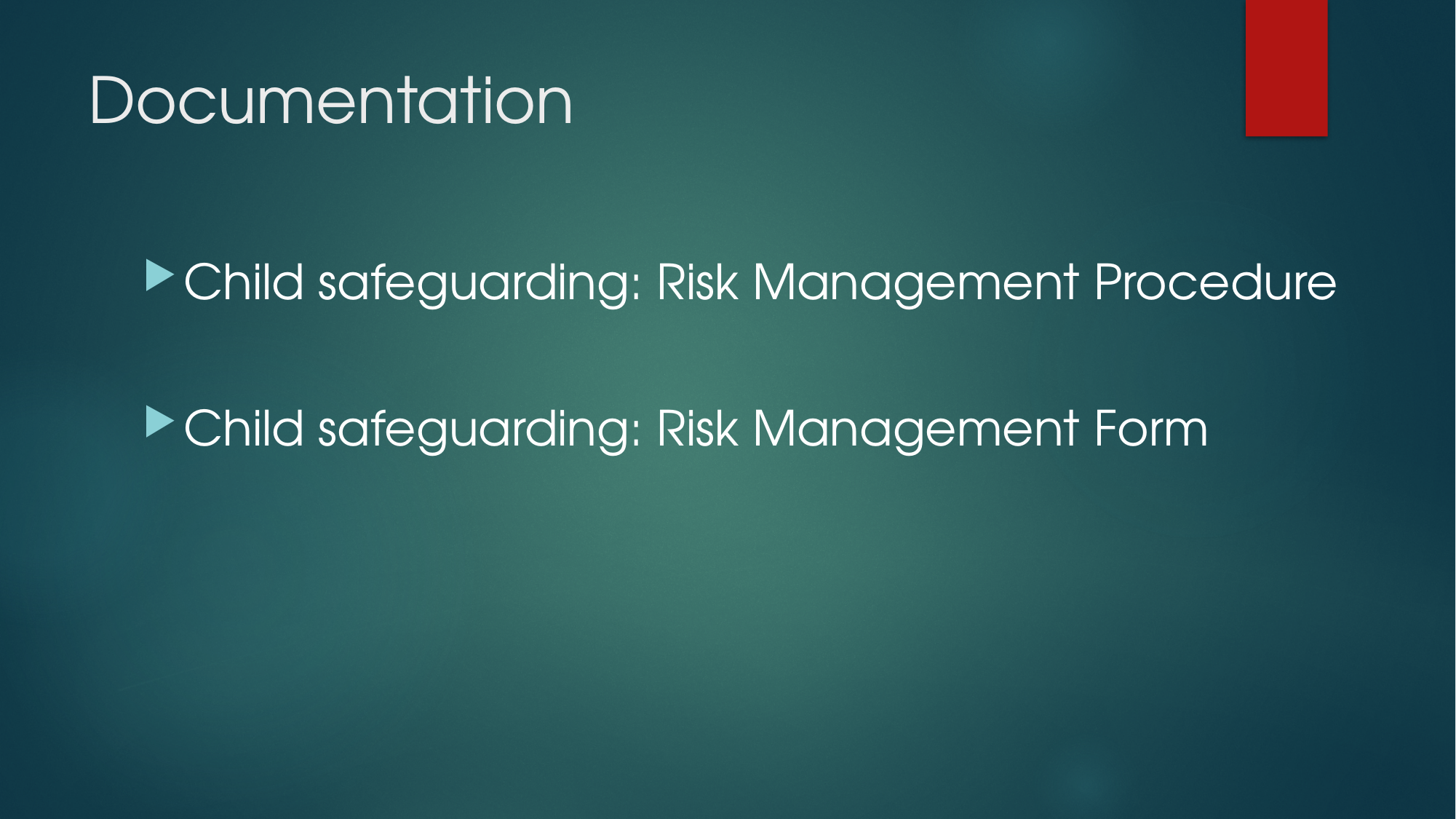

# Documentation
Child safeguarding: Risk Management Procedure

Child safeguarding: Risk Management Form